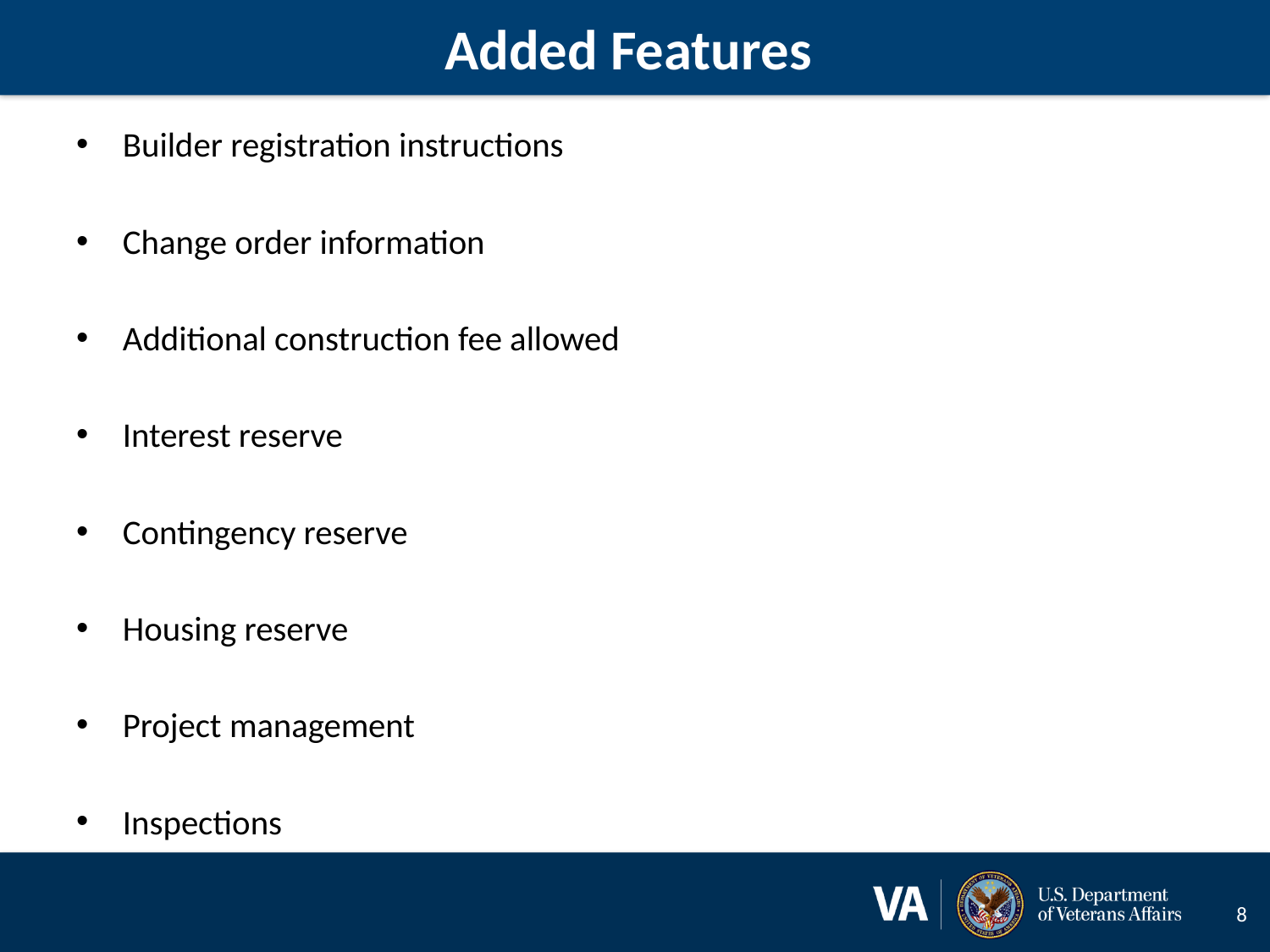

# Added Features
Builder registration instructions

Change order information

Additional construction fee allowed

Interest reserve

Contingency reserve

Housing reserve

Project management

Inspections

8